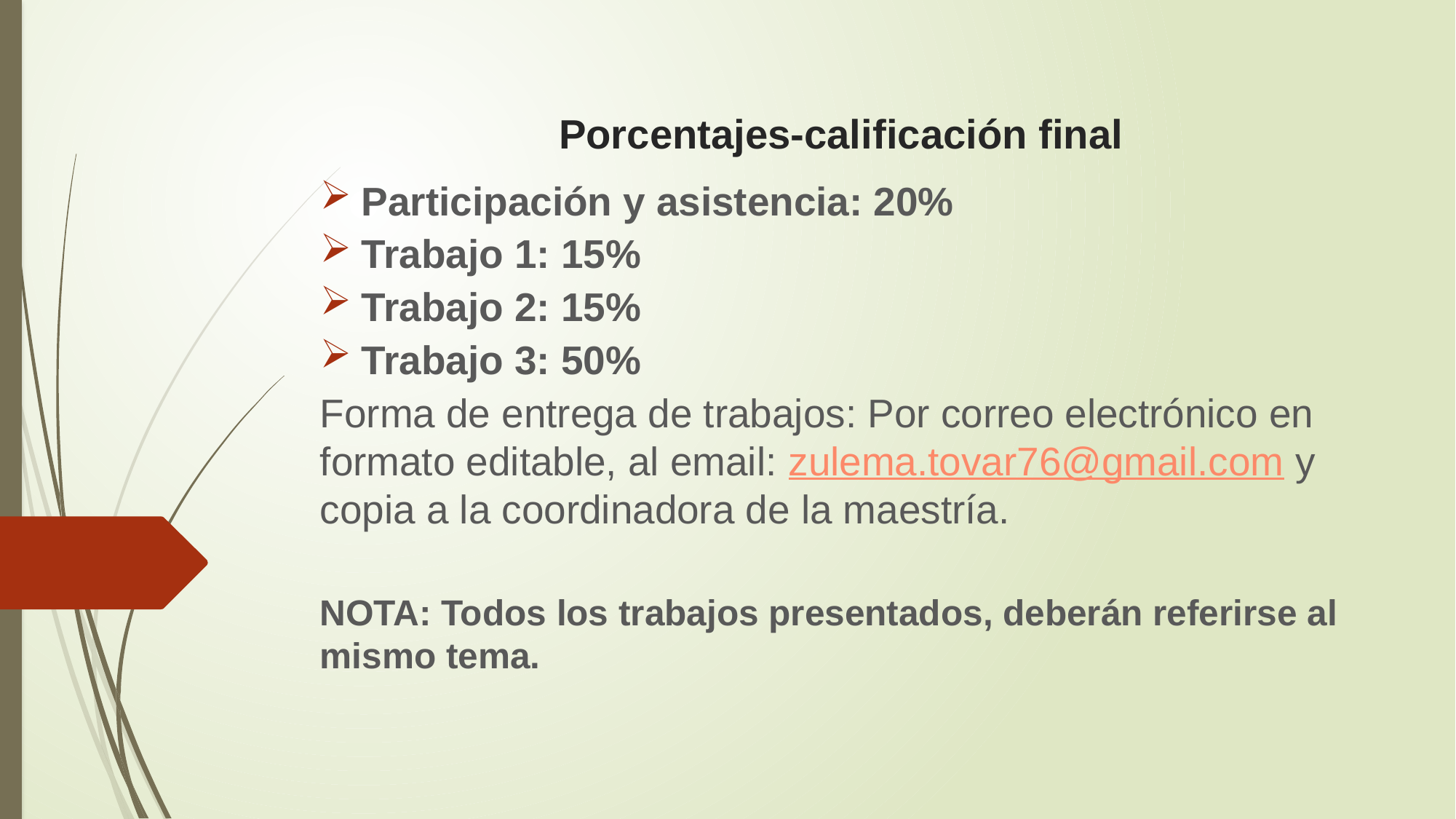

# Porcentajes-calificación final
Participación y asistencia: 20%
Trabajo 1: 15%
Trabajo 2: 15%
Trabajo 3: 50%
Forma de entrega de trabajos: Por correo electrónico en formato editable, al email: zulema.tovar76@gmail.com y copia a la coordinadora de la maestría.

NOTA: Todos los trabajos presentados, deberán referirse al mismo tema.